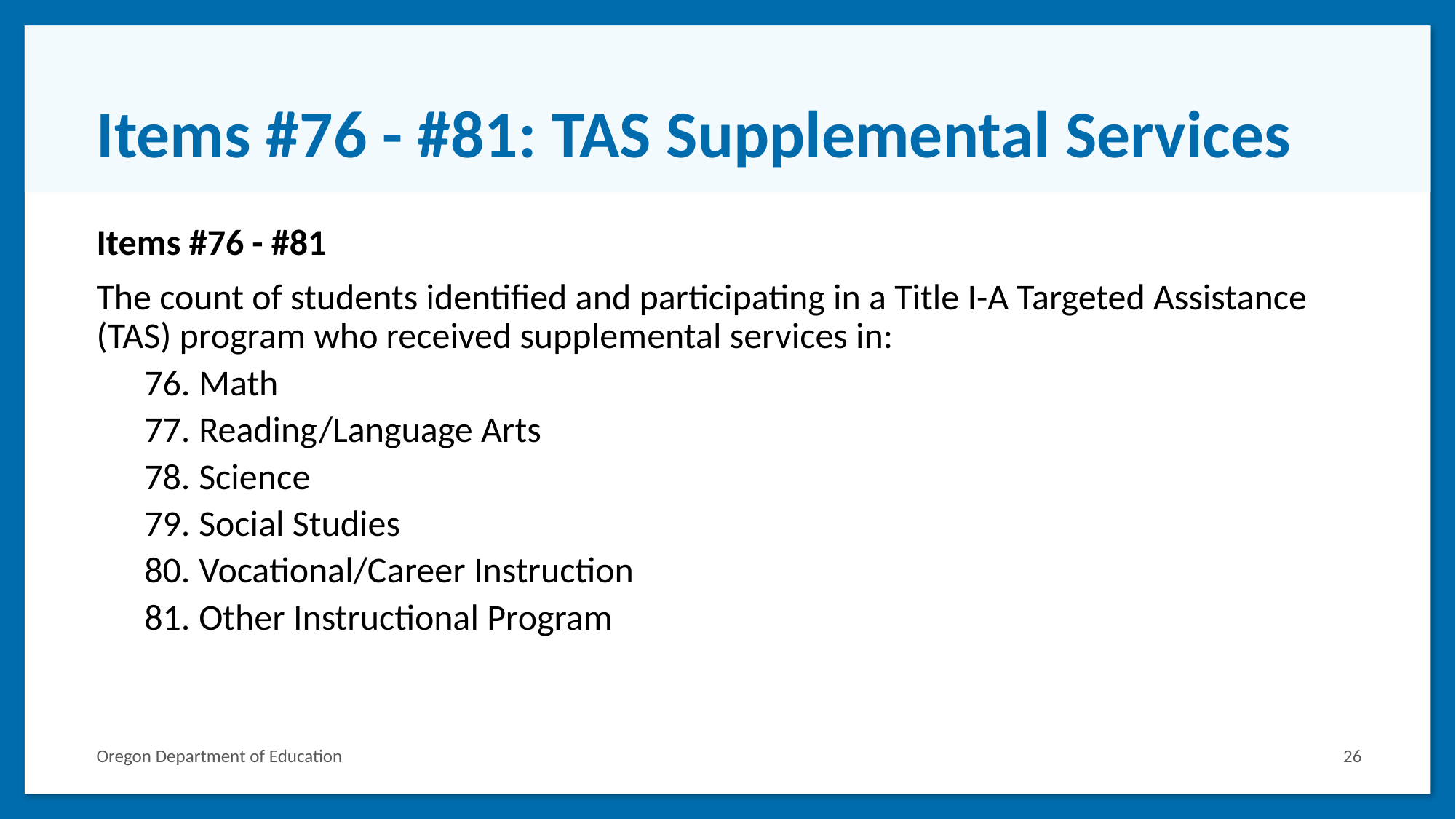

# Items #76 - #81: TAS Supplemental Services
Items #76 - #81
The count of students identified and participating in a Title I-A Targeted Assistance (TAS) program who received supplemental services in:
Math
Reading/Language Arts
Science
Social Studies
Vocational/Career Instruction
Other Instructional Program
Oregon Department of Education
26